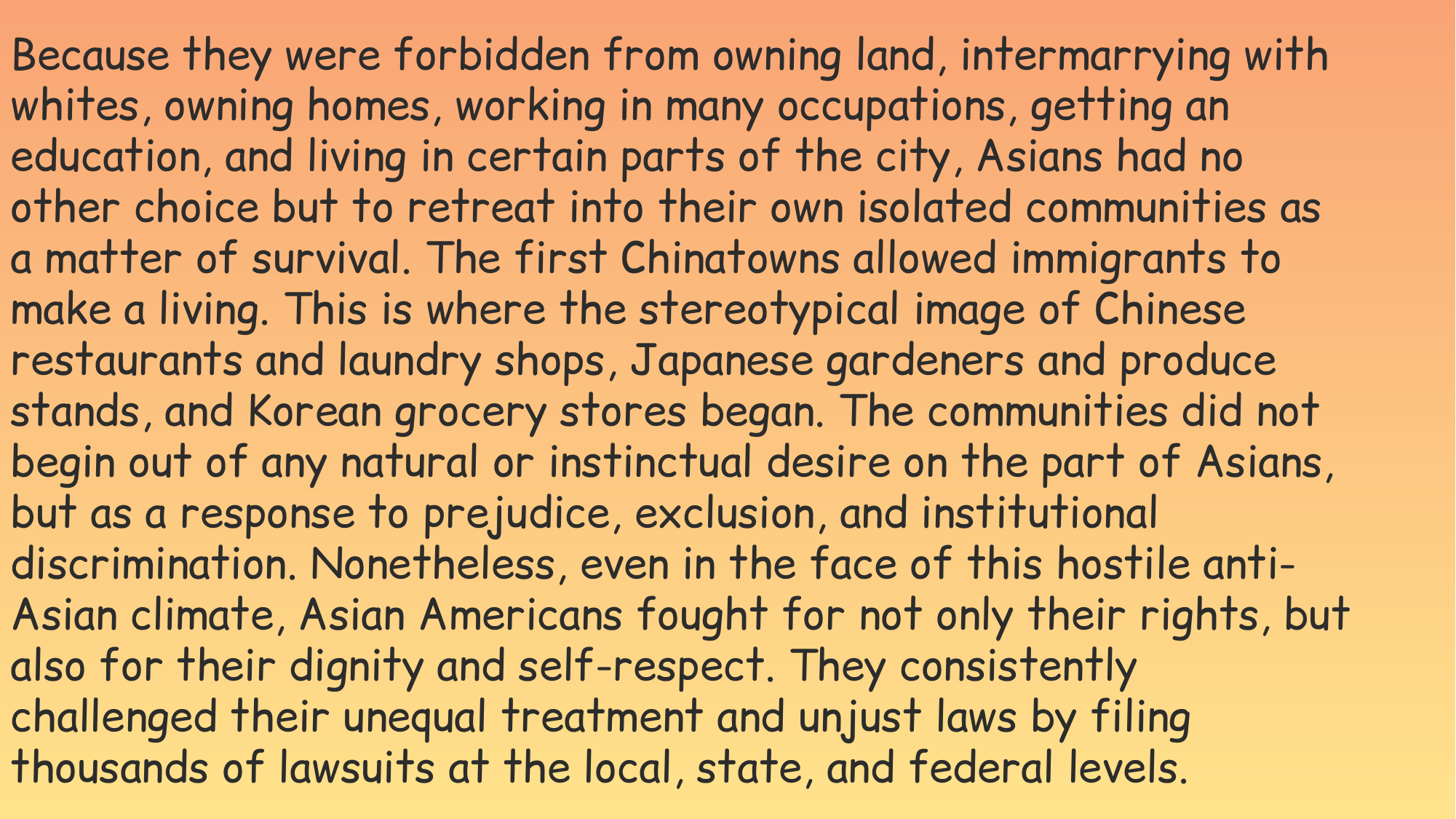

Because they were forbidden from owning land, intermarrying with whites, owning homes, working in many occupations, getting an education, and living in certain parts of the city, Asians had no other choice but to retreat into their own isolated communities as a matter of survival. The first Chinatowns allowed immigrants to make a living. This is where the stereotypical image of Chinese restaurants and laundry shops, Japanese gardeners and produce stands, and Korean grocery stores began. The communities did not begin out of any natural or instinctual desire on the part of Asians, but as a response to prejudice, exclusion, and institutional discrimination. Nonetheless, even in the face of this hostile anti-Asian climate, Asian Americans fought for not only their rights, but also for their dignity and self-respect. They consistently challenged their unequal treatment and unjust laws by filing thousands of lawsuits at the local, state, and federal levels.